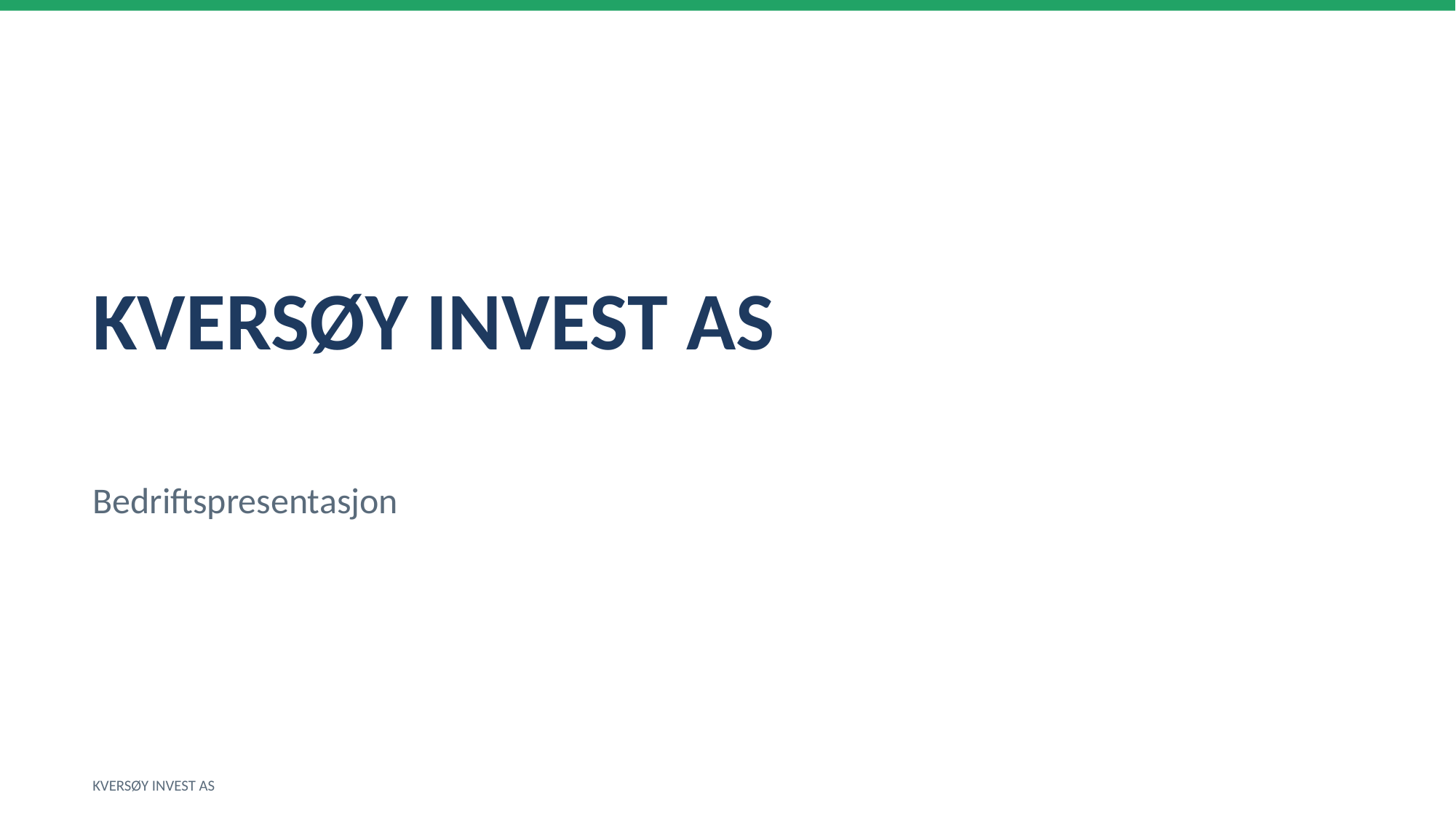

KVERSØY INVEST AS
Bedriftspresentasjon
KVERSØY INVEST AS